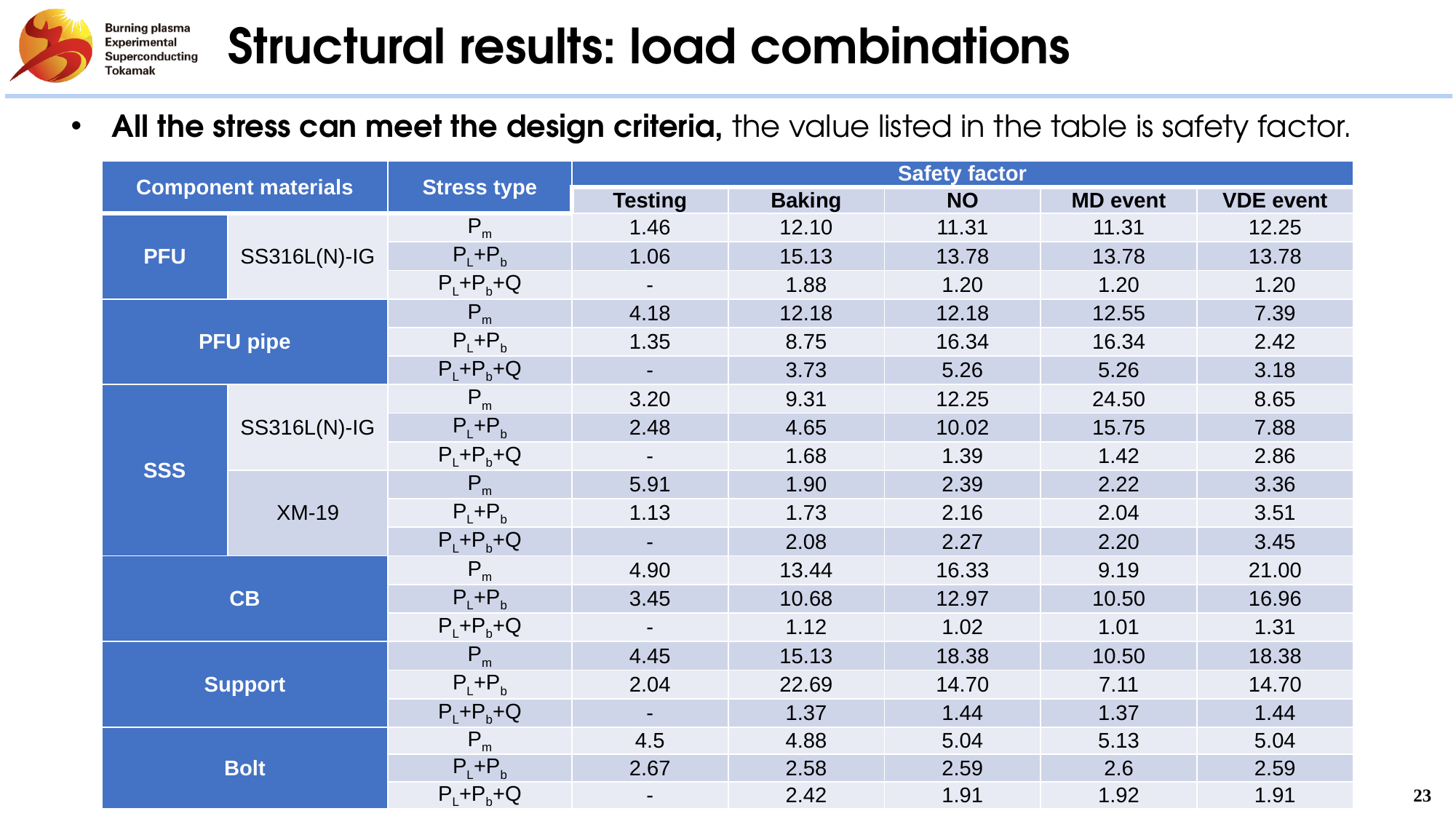

Structural results: load combinations
All the stress can meet the design criteria, the value listed in the table is safety factor.
| Component materials |  | Stress type | Safety factor |  |  |  |  |
| --- | --- | --- | --- | --- | --- | --- | --- |
|  |  |  | Testing | Baking | NO | MD event | VDE event |
| PFU | SS316L(N)-IG | Pm | 1.46 | 12.10 | 11.31 | 11.31 | 12.25 |
|  |  | PL+Pb | 1.06 | 15.13 | 13.78 | 13.78 | 13.78 |
|  |  | PL+Pb+Q | - | 1.88 | 1.20 | 1.20 | 1.20 |
| PFU pipe |  | Pm | 4.18 | 12.18 | 12.18 | 12.55 | 7.39 |
|  |  | PL+Pb | 1.35 | 8.75 | 16.34 | 16.34 | 2.42 |
|  |  | PL+Pb+Q | - | 3.73 | 5.26 | 5.26 | 3.18 |
| SSS | SS316L(N)-IG | Pm | 3.20 | 9.31 | 12.25 | 24.50 | 8.65 |
|  |  | PL+Pb | 2.48 | 4.65 | 10.02 | 15.75 | 7.88 |
|  |  | PL+Pb+Q | - | 1.68 | 1.39 | 1.42 | 2.86 |
|  | XM-19 | Pm | 5.91 | 1.90 | 2.39 | 2.22 | 3.36 |
|  |  | PL+Pb | 1.13 | 1.73 | 2.16 | 2.04 | 3.51 |
|  |  | PL+Pb+Q | - | 2.08 | 2.27 | 2.20 | 3.45 |
| CB |  | Pm | 4.90 | 13.44 | 16.33 | 9.19 | 21.00 |
|  |  | PL+Pb | 3.45 | 10.68 | 12.97 | 10.50 | 16.96 |
|  |  | PL+Pb+Q | - | 1.12 | 1.02 | 1.01 | 1.31 |
| Support |  | Pm | 4.45 | 15.13 | 18.38 | 10.50 | 18.38 |
|  |  | PL+Pb | 2.04 | 22.69 | 14.70 | 7.11 | 14.70 |
|  |  | PL+Pb+Q | - | 1.37 | 1.44 | 1.37 | 1.44 |
| Bolt |  | Pm | 4.5 | 4.88 | 5.04 | 5.13 | 5.04 |
|  |  | PL+Pb | 2.67 | 2.58 | 2.59 | 2.6 | 2.59 |
|  |  | PL+Pb+Q | - | 2.42 | 1.91 | 1.92 | 1.91 |
23